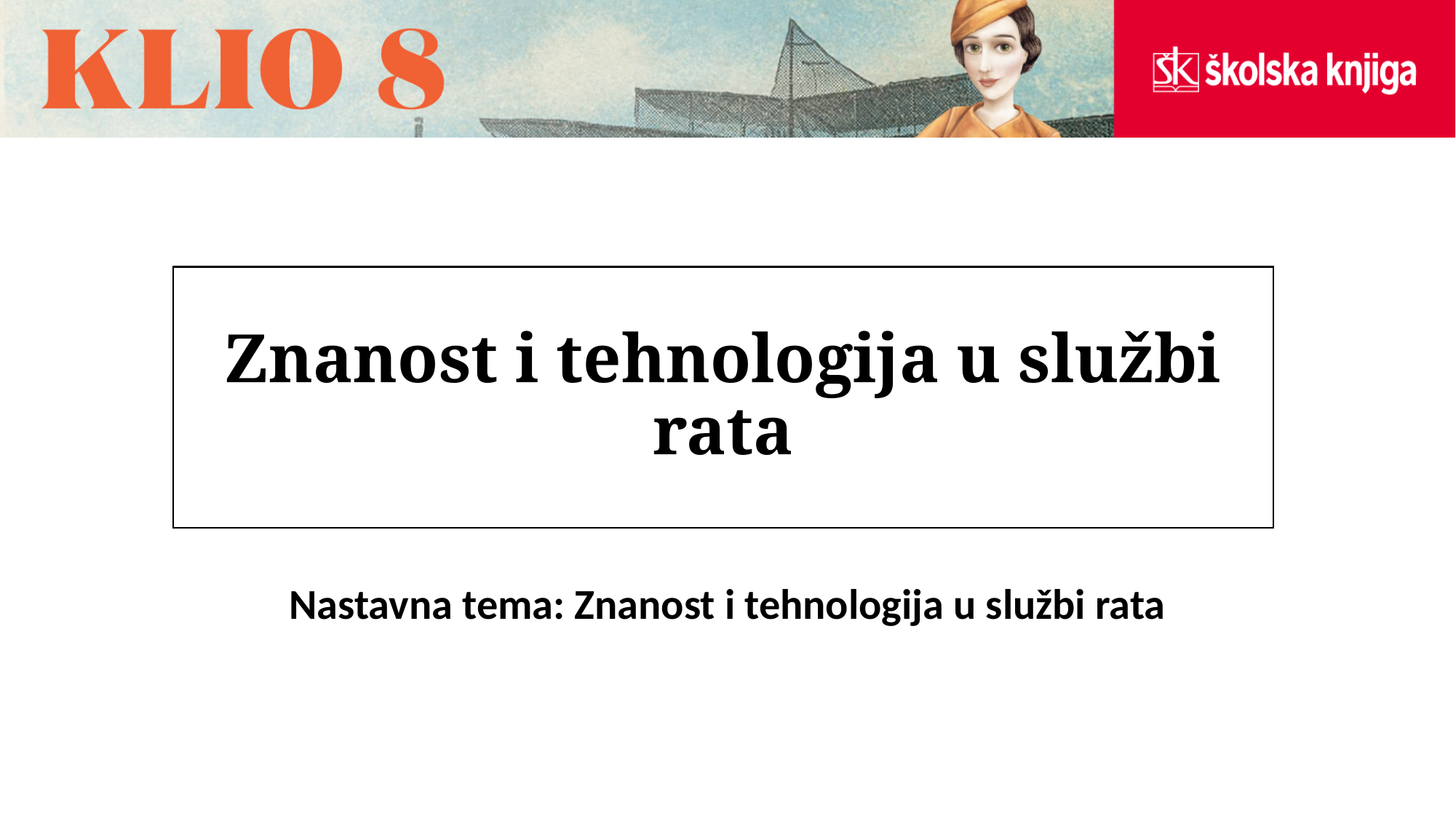

# Znanost i tehnologija u službi rata
Nastavna tema: Znanost i tehnologija u službi rata